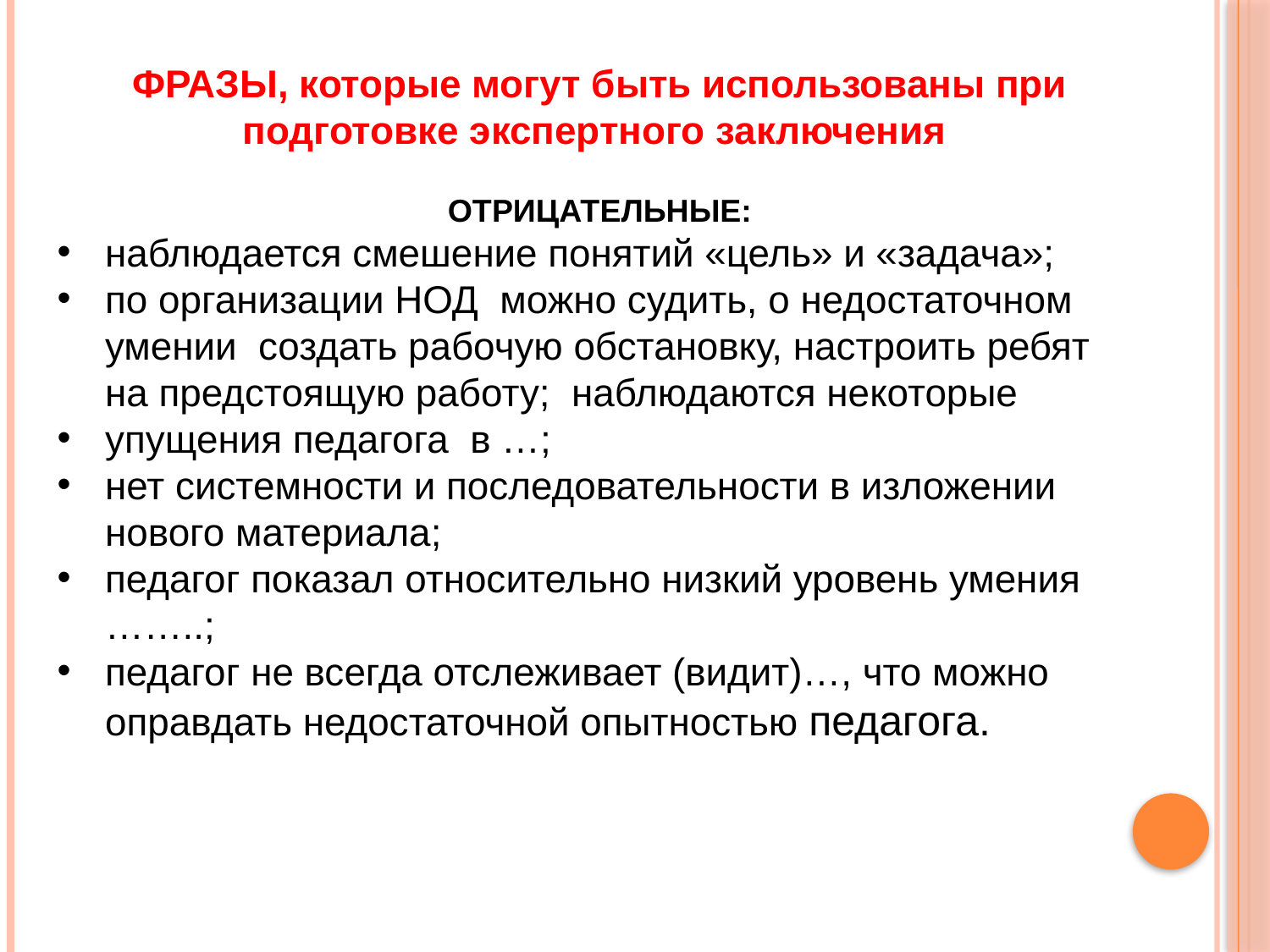

ФРАЗЫ, которые могут быть использованы при подготовке экспертного заключения

ОТРИЦАТЕЛЬНЫЕ:
наблюдается смешение понятий «цель» и «задача»;
по организации НОД  можно судить, о недостаточном умении  создать рабочую обстановку, настроить ребят на предстоящую работу;  наблюдаются некоторые
упущения педагога  в …;
нет системности и последовательности в изложении нового материала;
педагог показал относительно низкий уровень умения ……..;
педагог не всегда отслеживает (видит)…, что можно оправдать недостаточной опытностью педагога.